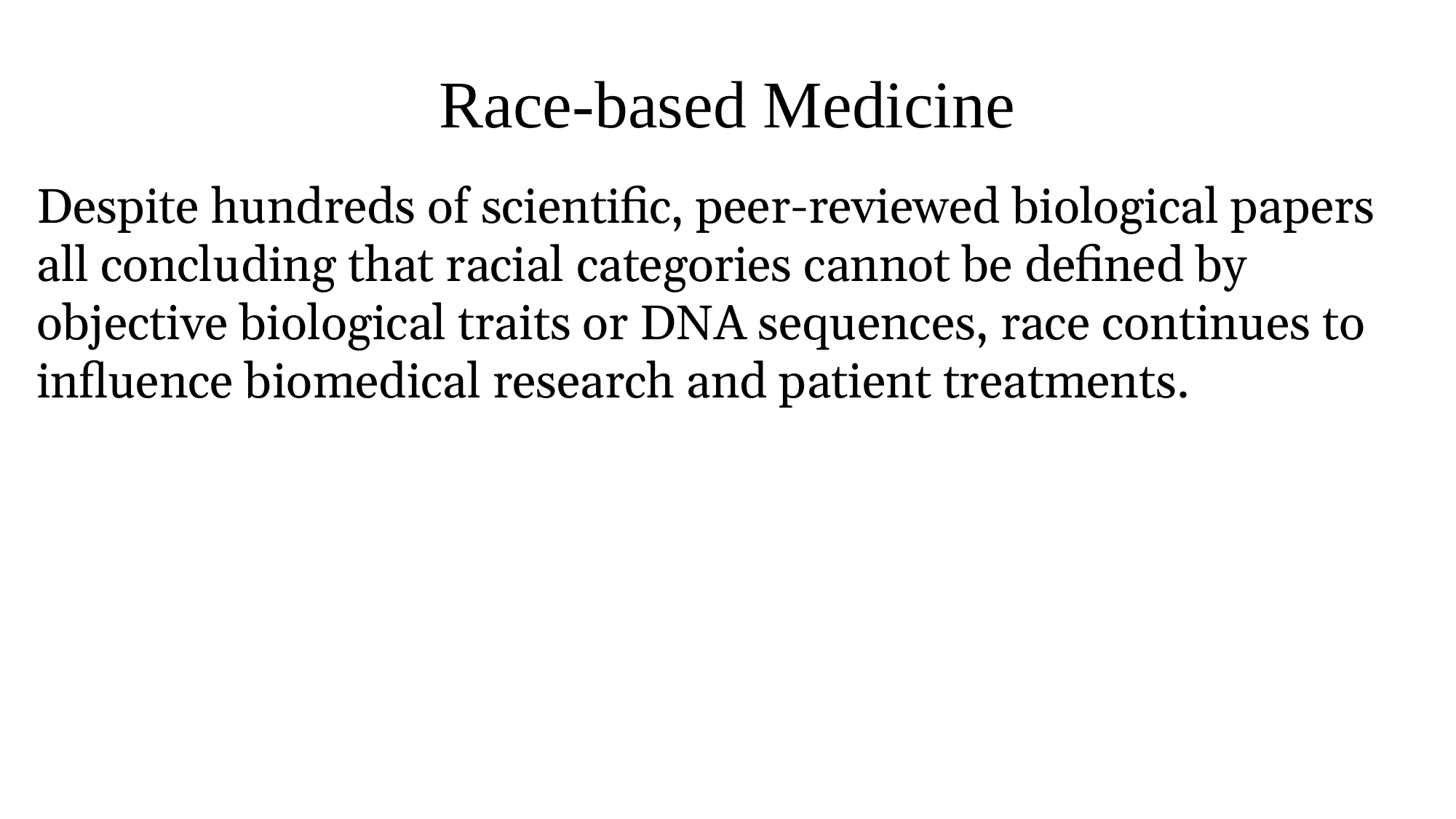

# Race-based Medicine
Despite hundreds of scientific, peer-reviewed biological papers all concluding that racial categories cannot be defined by objective biological traits or DNA sequences, race continues to influence biomedical research and patient treatments.